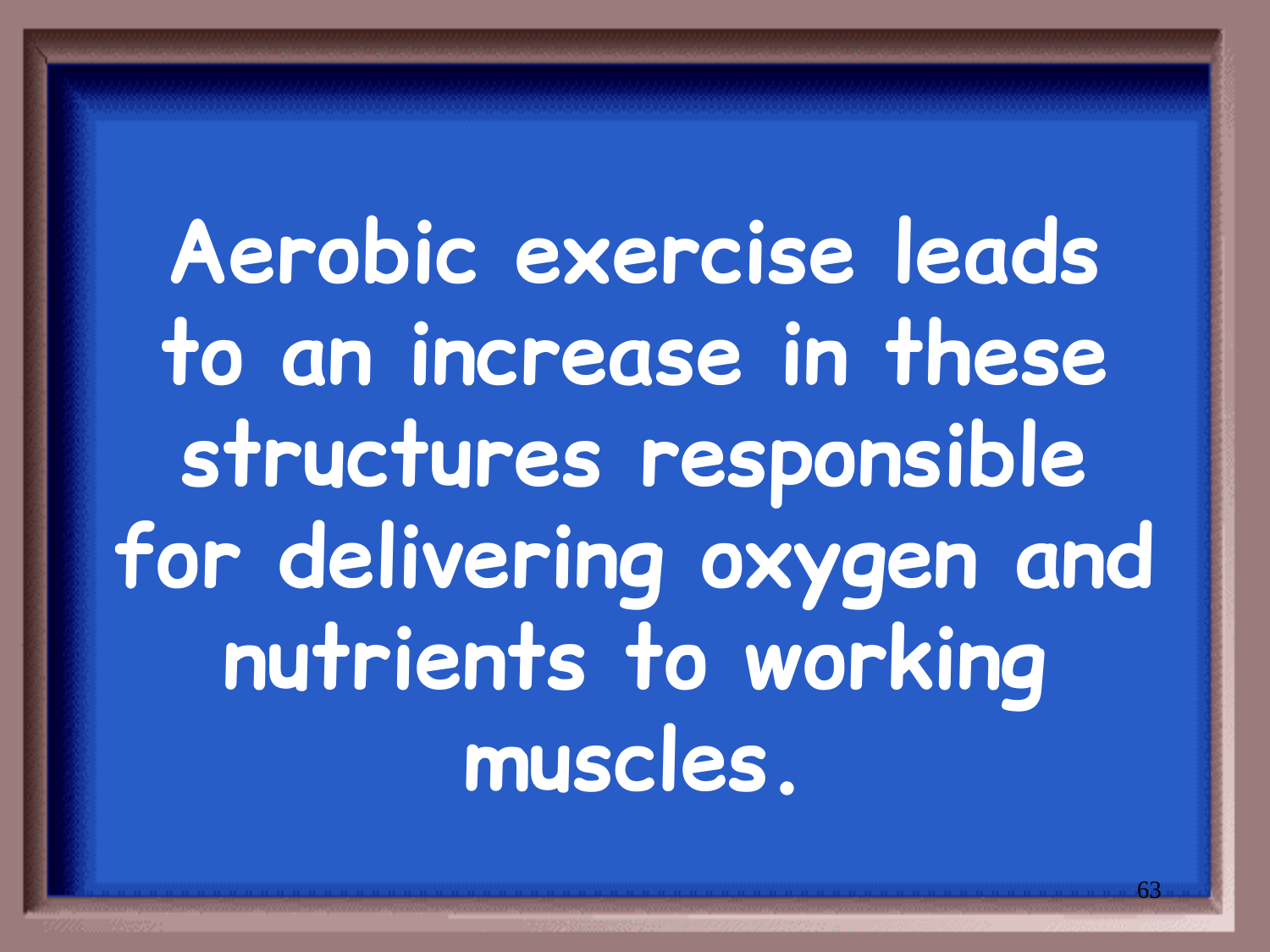

# Aerobic exercise leads to an increase in these structures responsible for delivering oxygen and nutrients to working muscles.
63